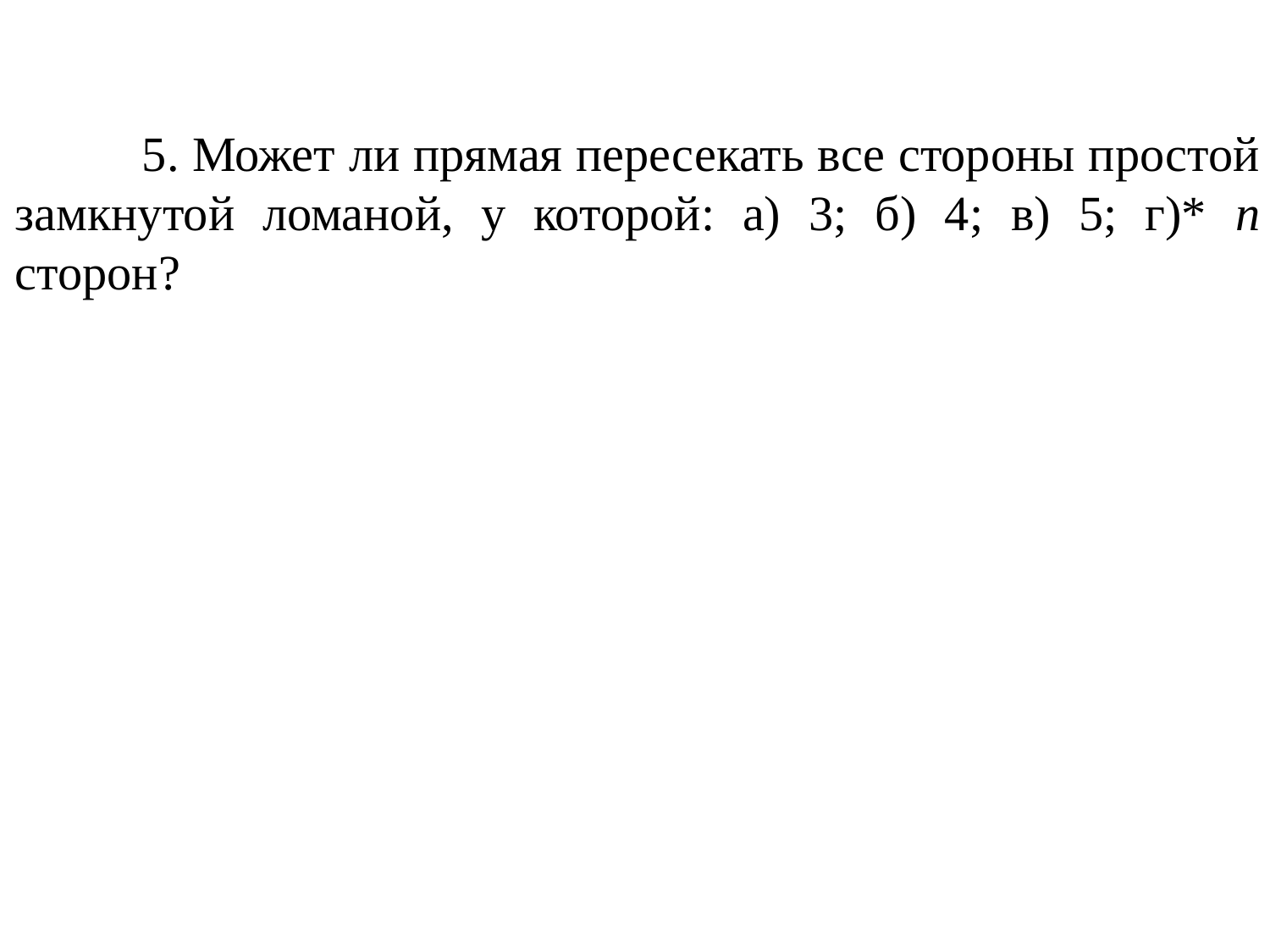

5. Может ли прямая пересекать все стороны простой замкнутой ломаной, у которой: а) 3; б) 4; в) 5; г)* n сторон?